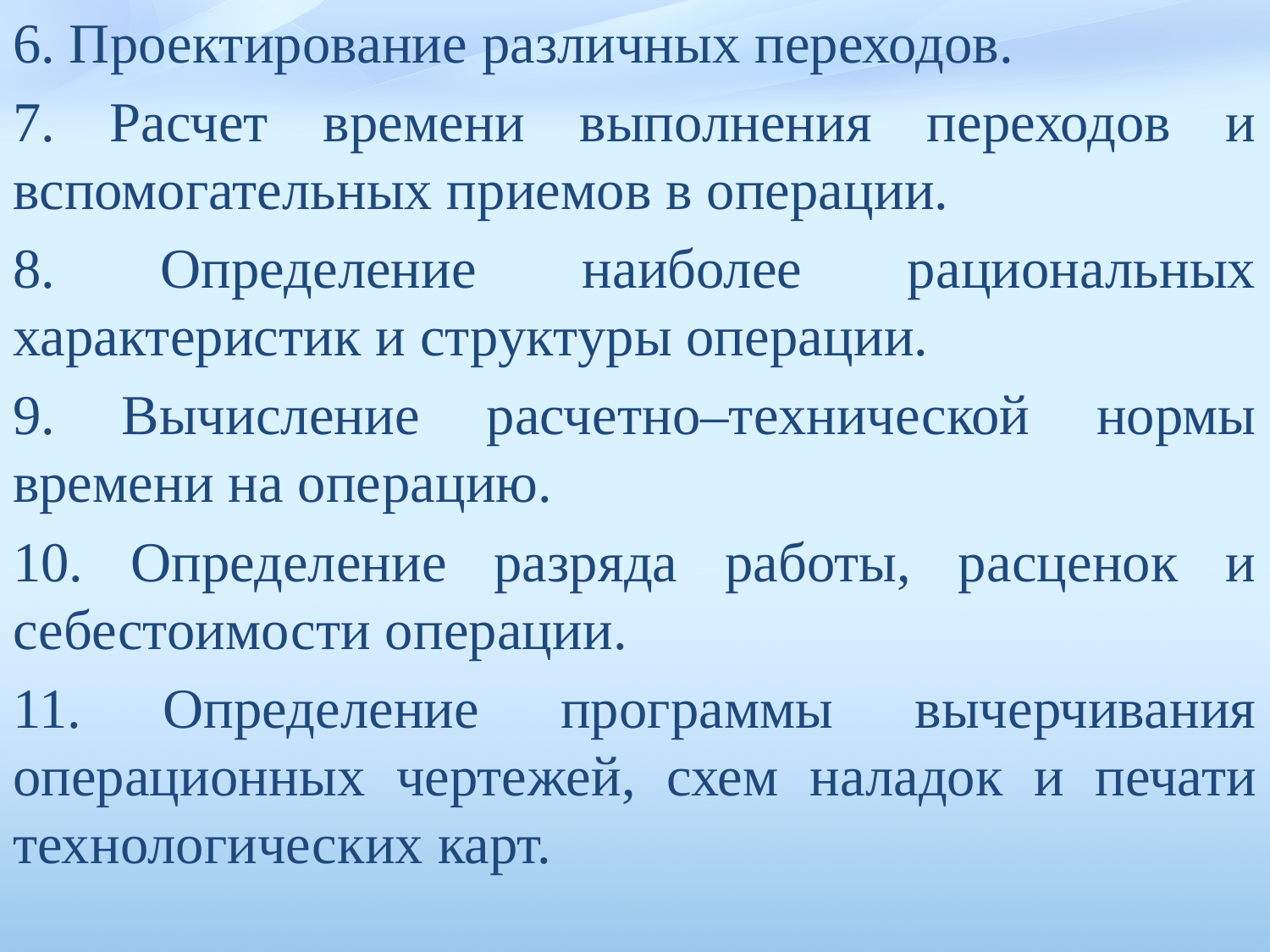

6. Проектирование различных переходов.
7. Расчет времени выполнения переходов и вспомогательных приемов в операции.
8. Определение наиболее рациональных характеристик и струк­туры операции.
9. Вычисление расчетно–технической нормы времени на опе­рацию.
10. Определение разряда работы, расценок и себестоимости операции.
11. Определение программы вычерчивания операционных черте­жей, схем наладок и печати технологических карт.